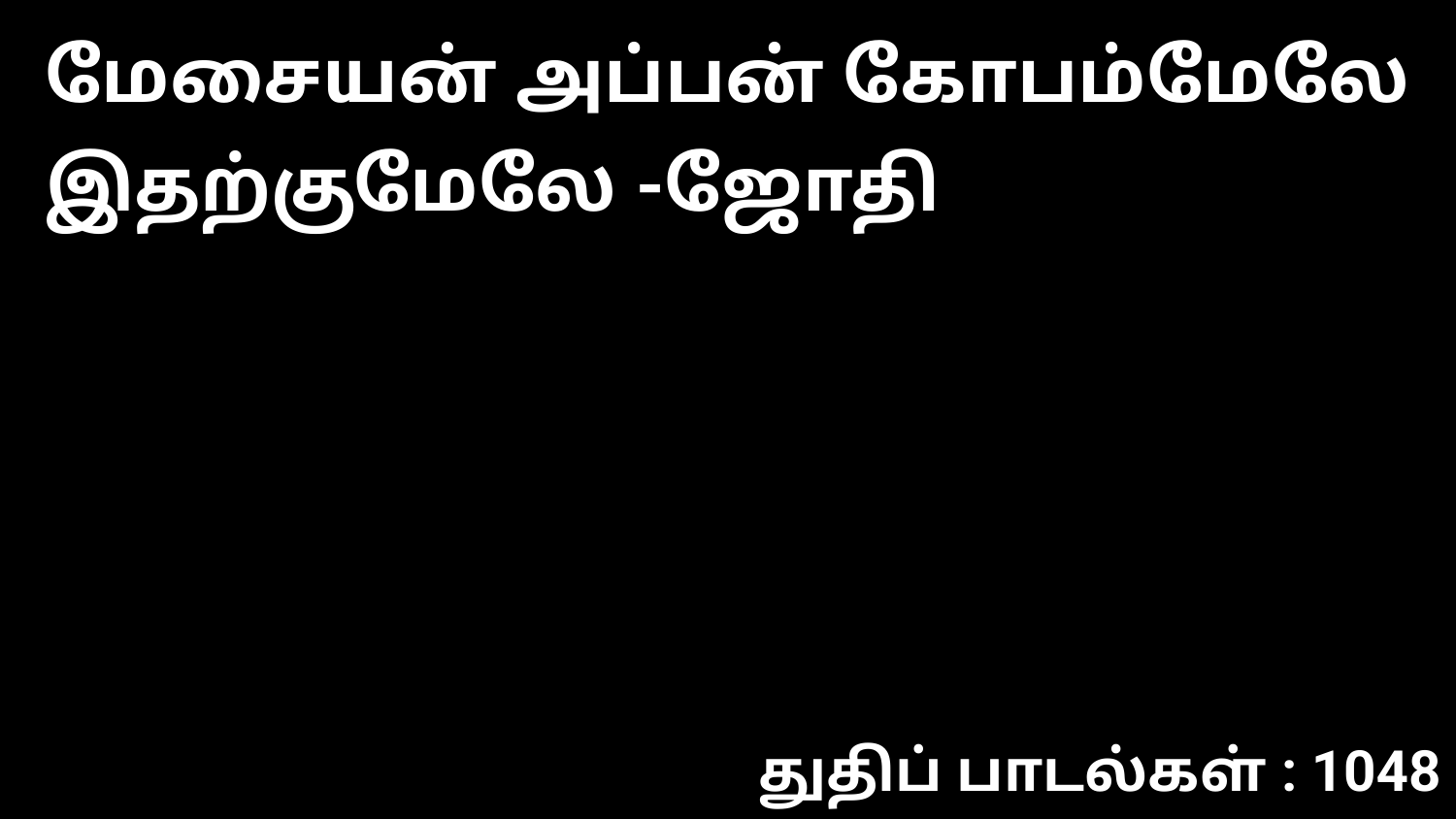

மேசையன் அப்பன் கோபம்மேலே இதற்குமேலே -ஜோதி
துதிப் பாடல்கள் : 1048